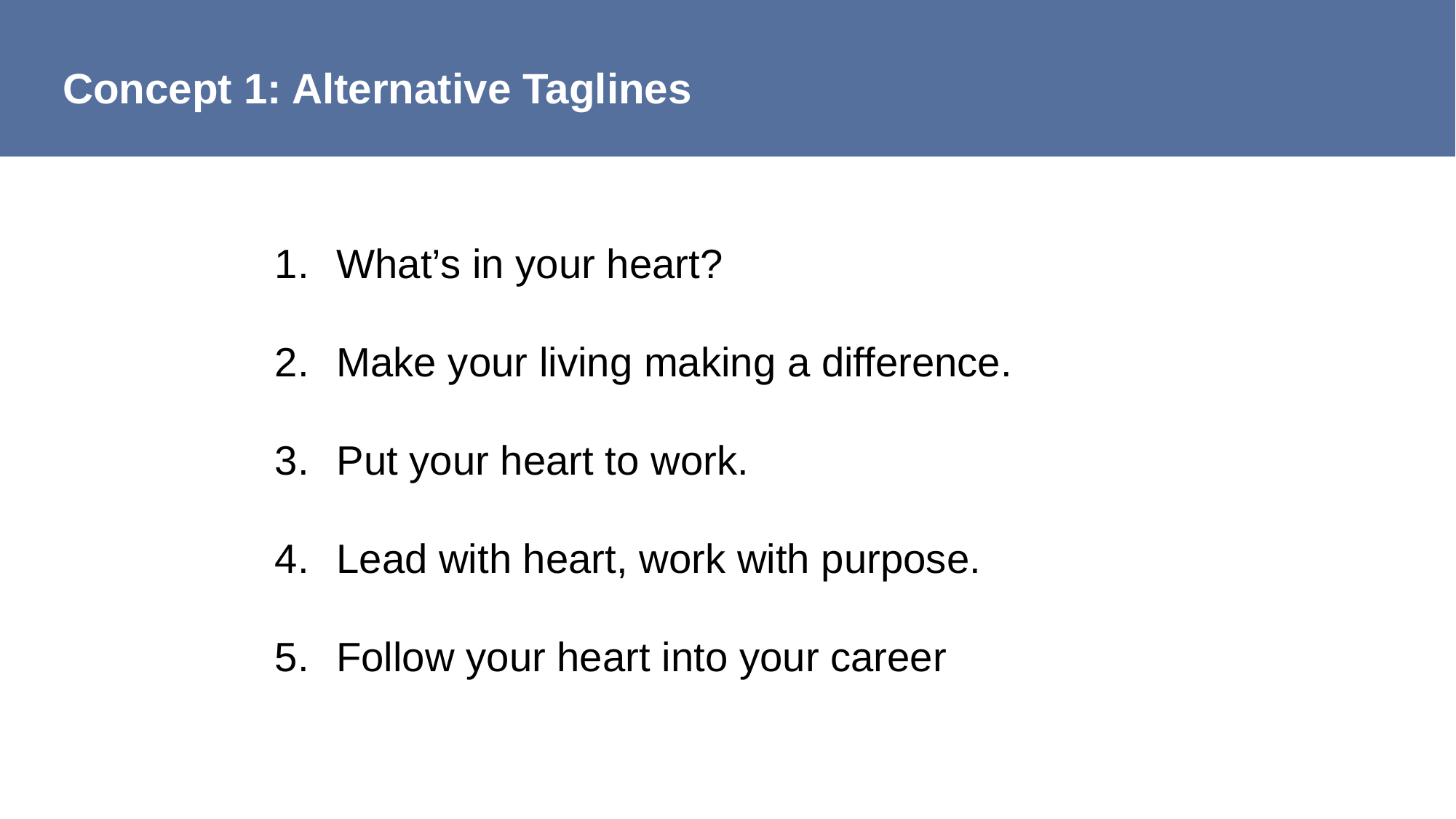

# Concept 1: Alternative Taglines
What’s in your heart?

Make your living making a difference.

Put your heart to work.

Lead with heart, work with purpose.

Follow your heart into your career